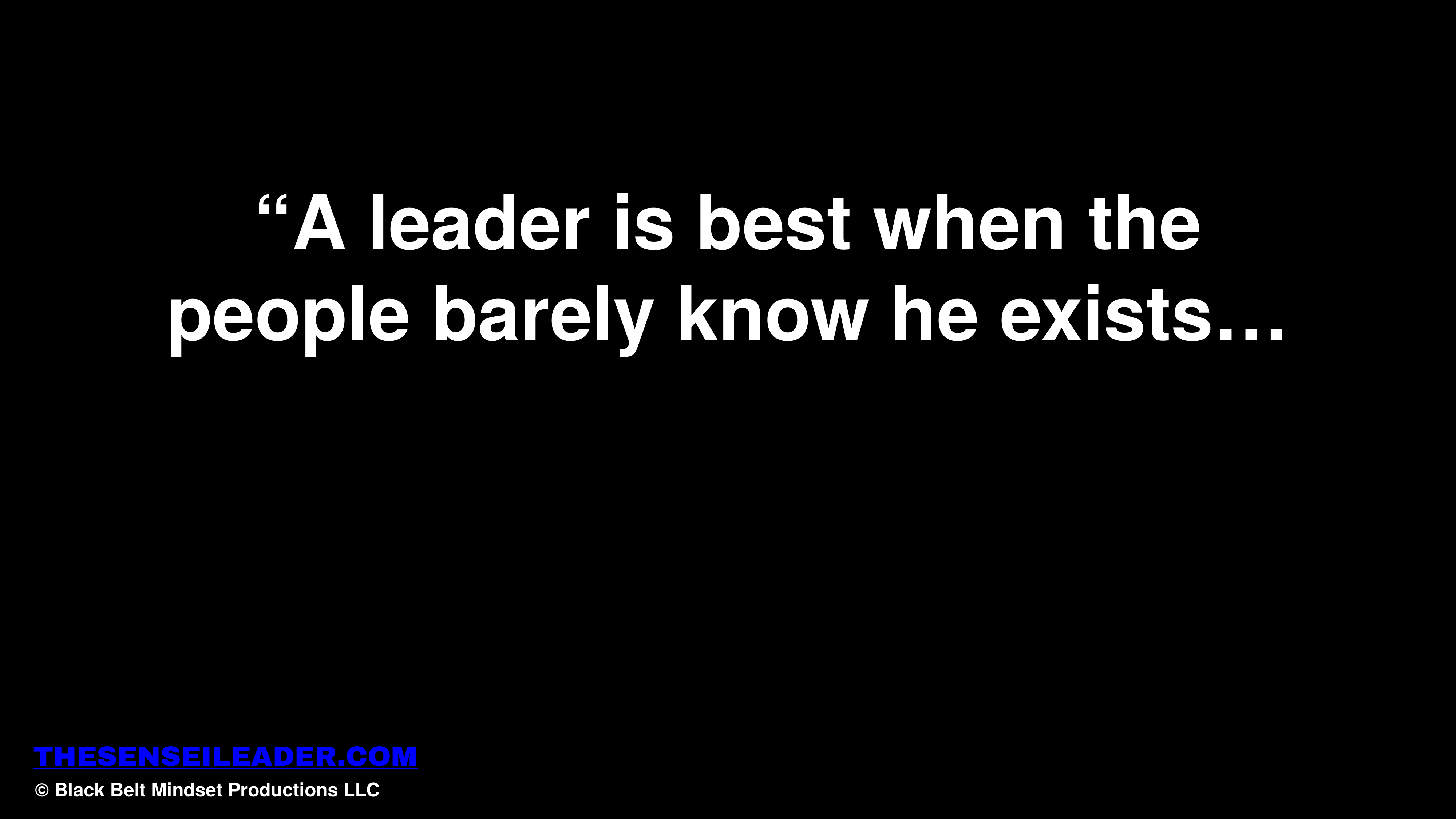

“A leader is best when the people barely know he exists…
THESENSEILEADER.COM
© Black Belt Mindset Productions LLC